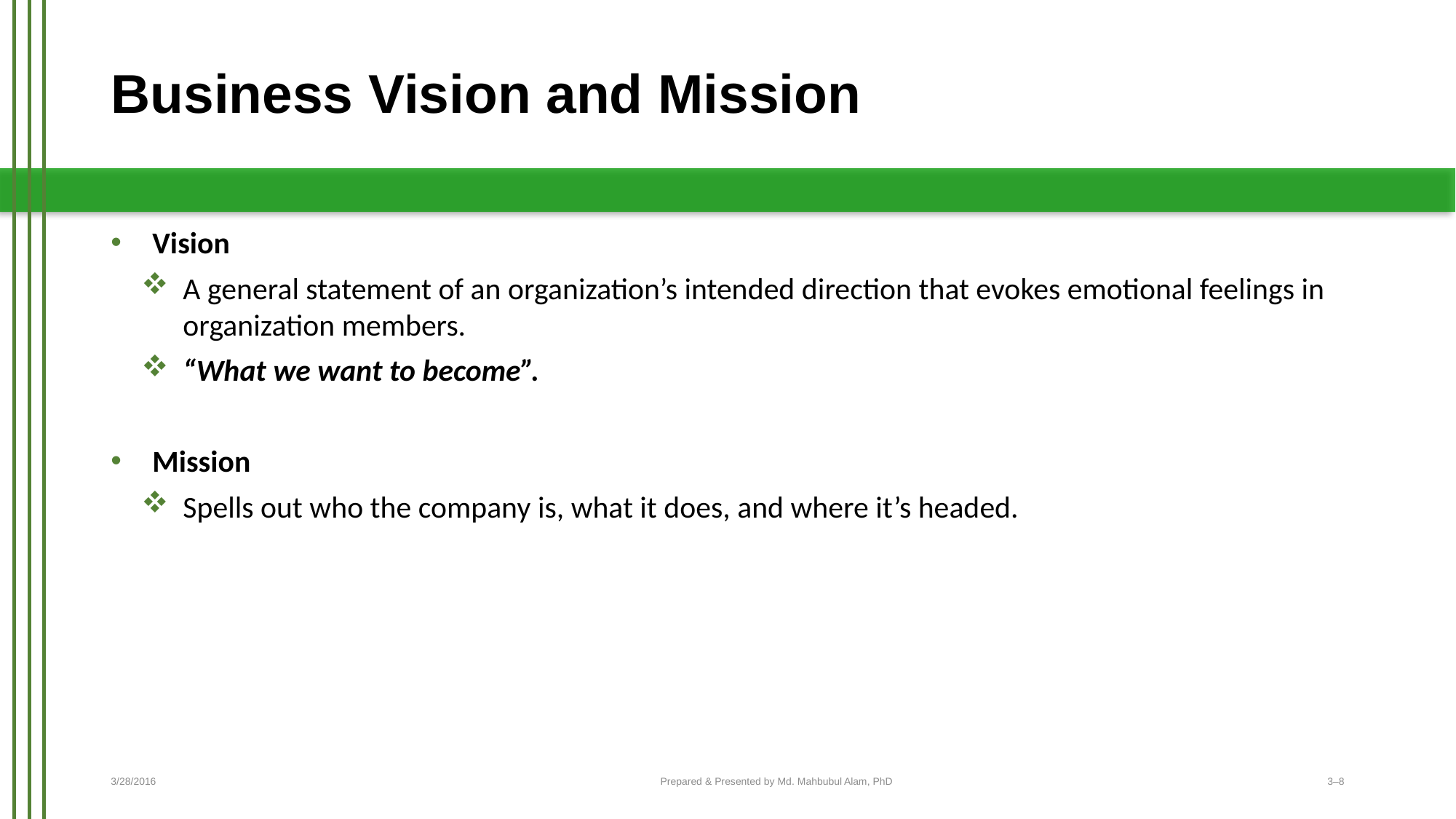

# Business Vision and Mission
Vision
A general statement of an organization’s intended direction that evokes emotional feelings in organization members.
“What we want to become”.

Mission
Spells out who the company is, what it does, and where it’s headed.
Prepared & Presented by Md. Mahbubul Alam, PhD
3/28/2016
3–8